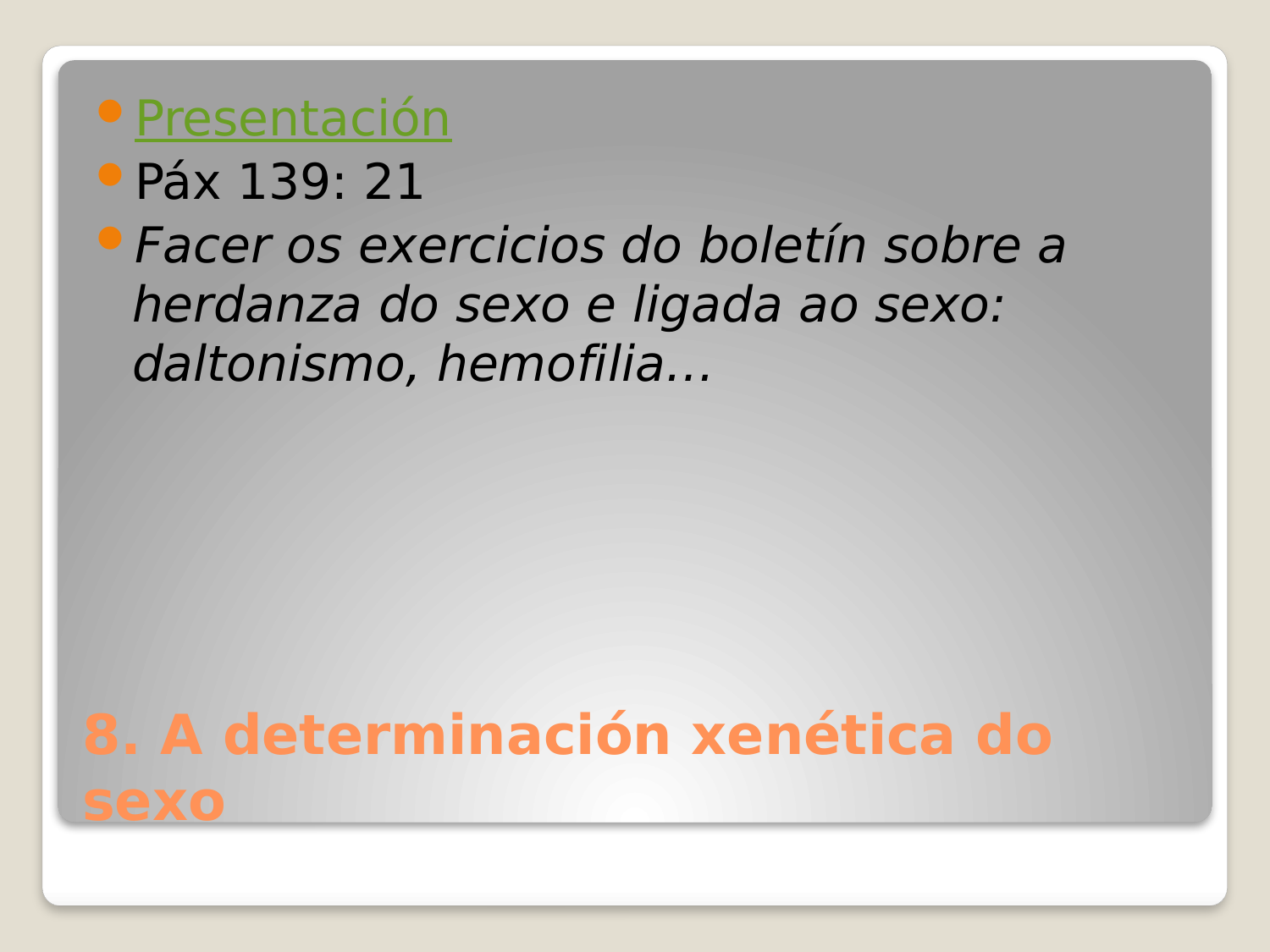

Presentación
Páx 139: 21
Facer os exercicios do boletín sobre a herdanza do sexo e ligada ao sexo: daltonismo, hemofilia…

# 8. A determinación xenética do sexo